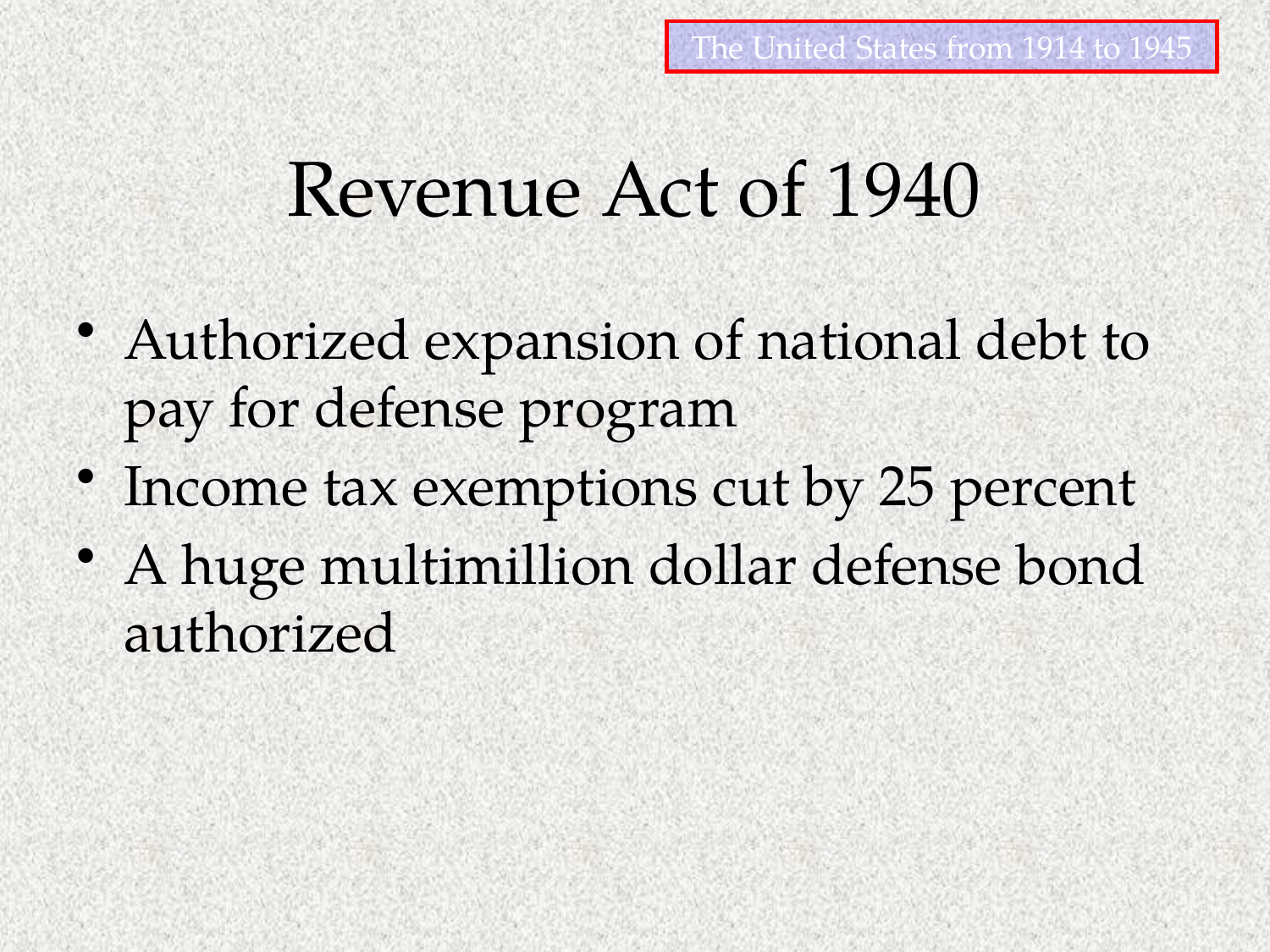

# Revenue Act of 1940
Authorized expansion of national debt to pay for defense program
Income tax exemptions cut by 25 percent
A huge multimillion dollar defense bond authorized